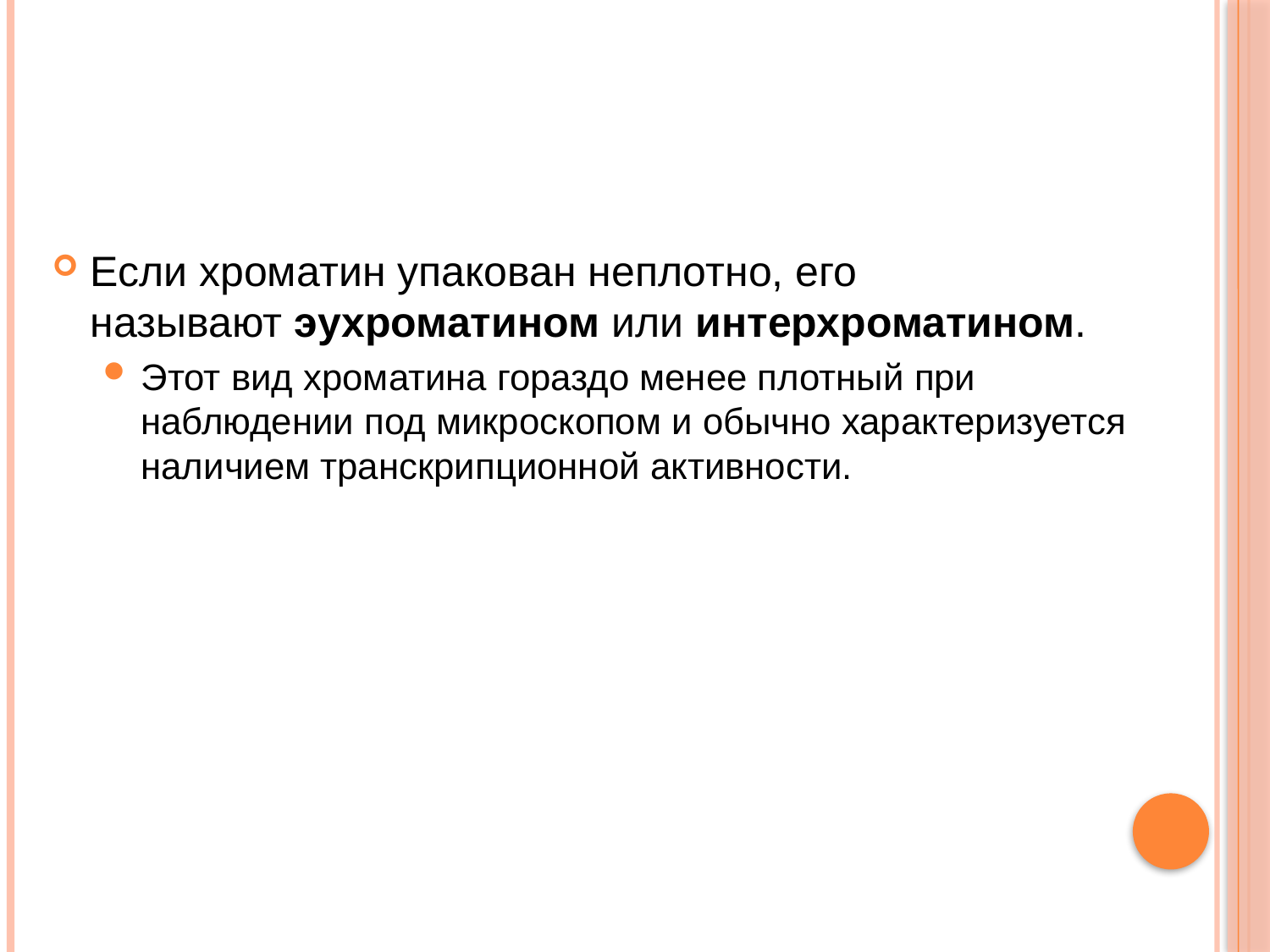

Если хроматин упакован неплотно, его называют эухроматином или интерхроматином.
Этот вид хроматина гораздо менее плотный при наблюдении под микроскопом и обычно характеризуется наличием транскрипционной активности.